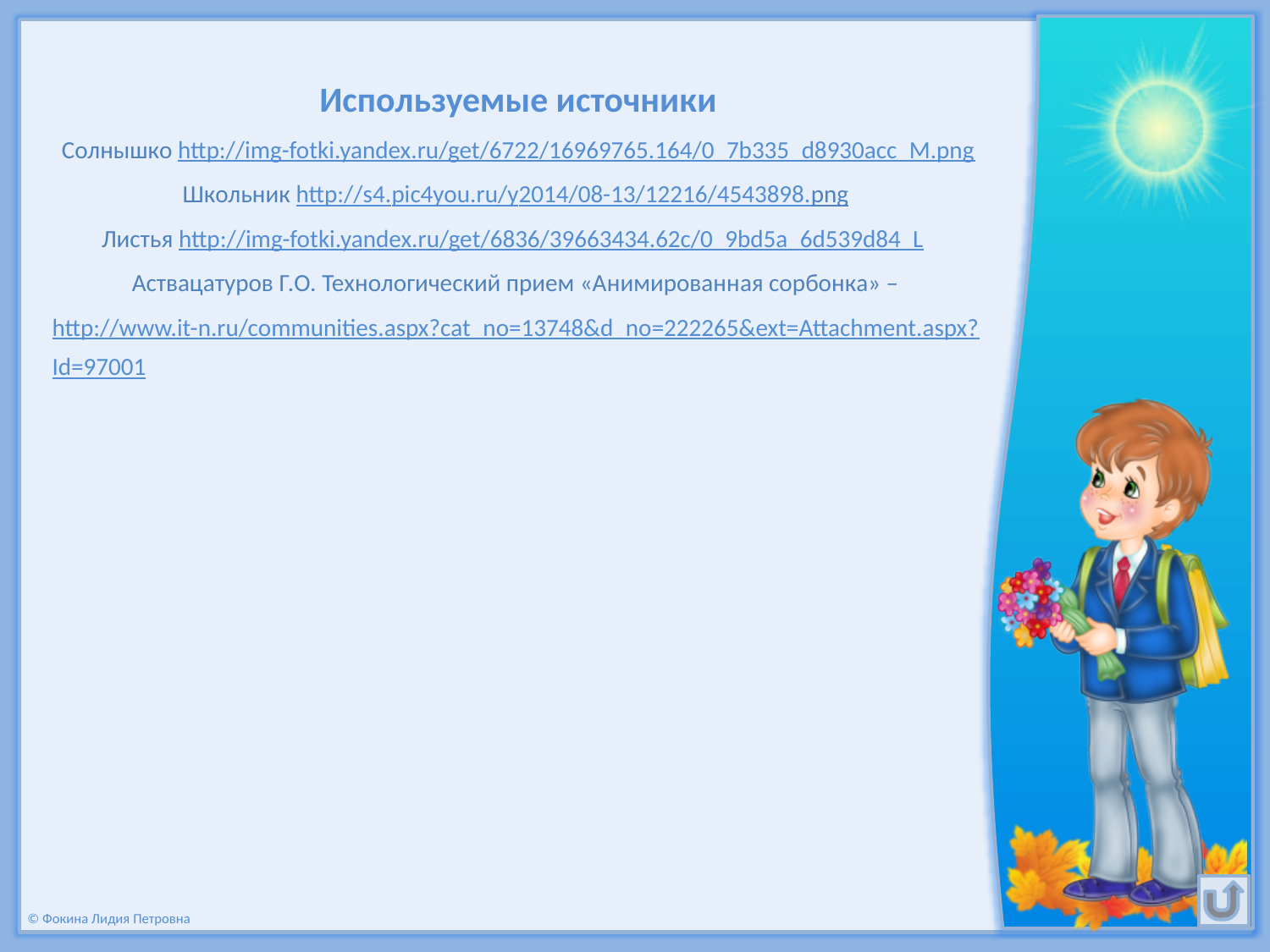

Используемые источники
Солнышко http://img-fotki.yandex.ru/get/6722/16969765.164/0_7b335_d8930acc_M.png
Школьник http://s4.pic4you.ru/y2014/08-13/12216/4543898.png
Листья http://img-fotki.yandex.ru/get/6836/39663434.62c/0_9bd5a_6d539d84_L
Аствацатуров Г.О. Технологический прием «Анимированная сорбонка» – http://www.it-n.ru/communities.aspx?cat_no=13748&d_no=222265&ext=Attachment.aspx?Id=97001